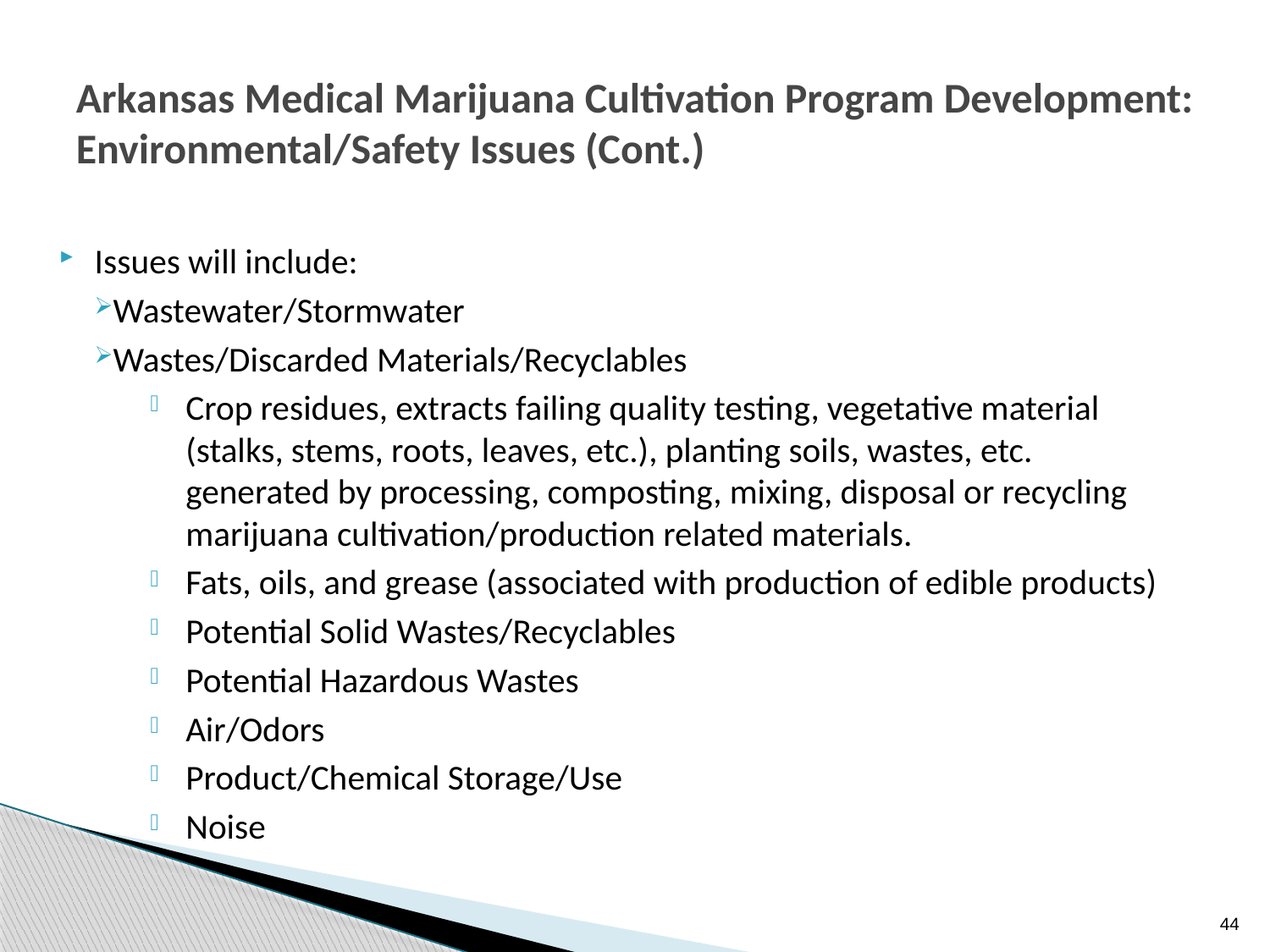

# Arkansas Medical Marijuana Cultivation Program Development: Environmental/Safety Issues (Cont.)
Issues will include:
Wastewater/Stormwater
Wastes/Discarded Materials/Recyclables
Crop residues, extracts failing quality testing, vegetative material (stalks, stems, roots, leaves, etc.), planting soils, wastes, etc. generated by processing, composting, mixing, disposal or recycling marijuana cultivation/production related materials.
Fats, oils, and grease (associated with production of edible products)
Potential Solid Wastes/Recyclables
Potential Hazardous Wastes
Air/Odors
Product/Chemical Storage/Use
Noise
44